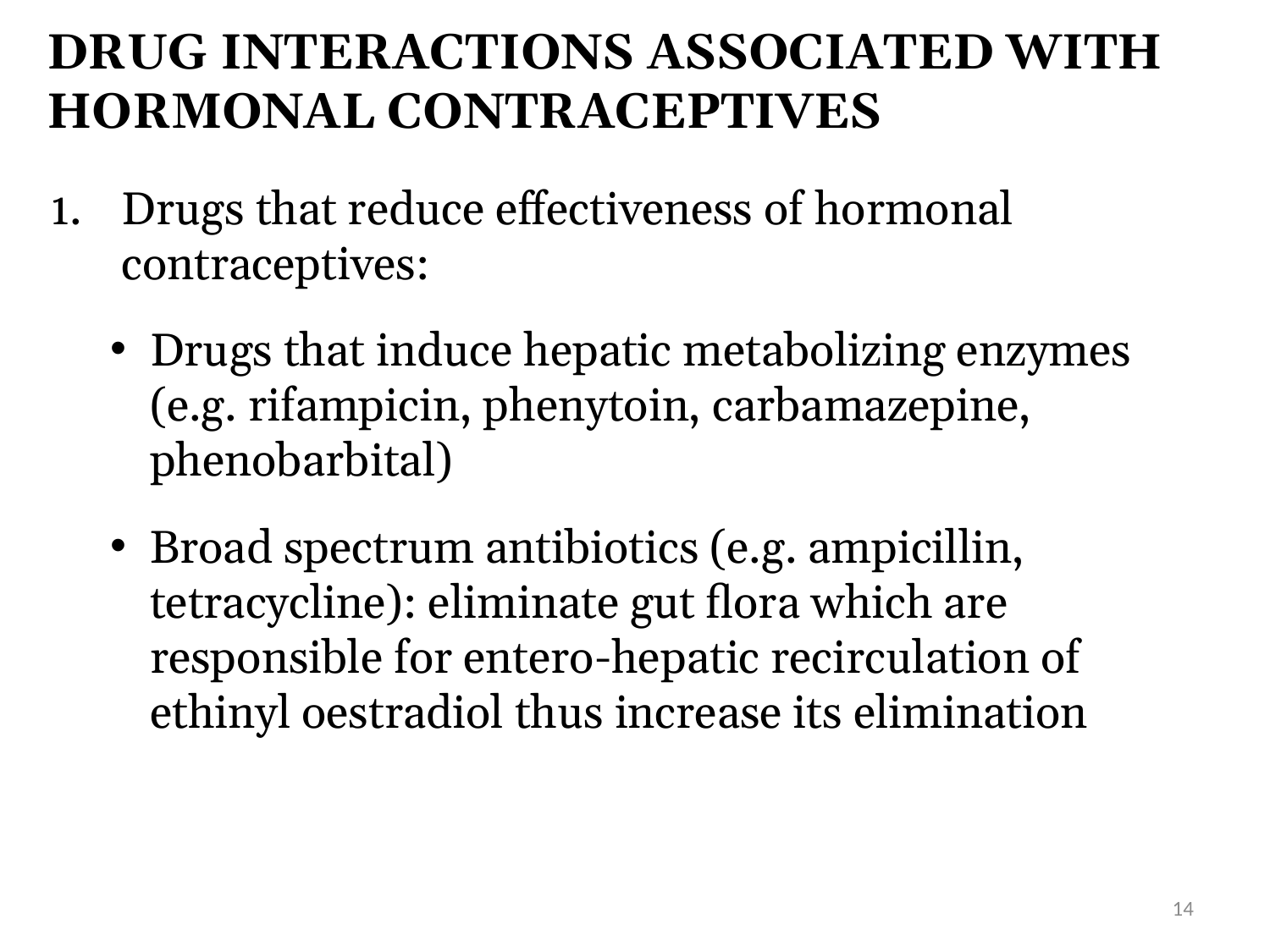

# Drug interactions associated with hormonal contraceptives
Drugs that reduce effectiveness of hormonal contraceptives:
Drugs that induce hepatic metabolizing enzymes (e.g. rifampicin, phenytoin, carbamazepine, phenobarbital)
Broad spectrum antibiotics (e.g. ampicillin, tetracycline): eliminate gut flora which are responsible for entero-hepatic recirculation of ethinyl oestradiol thus increase its elimination
14